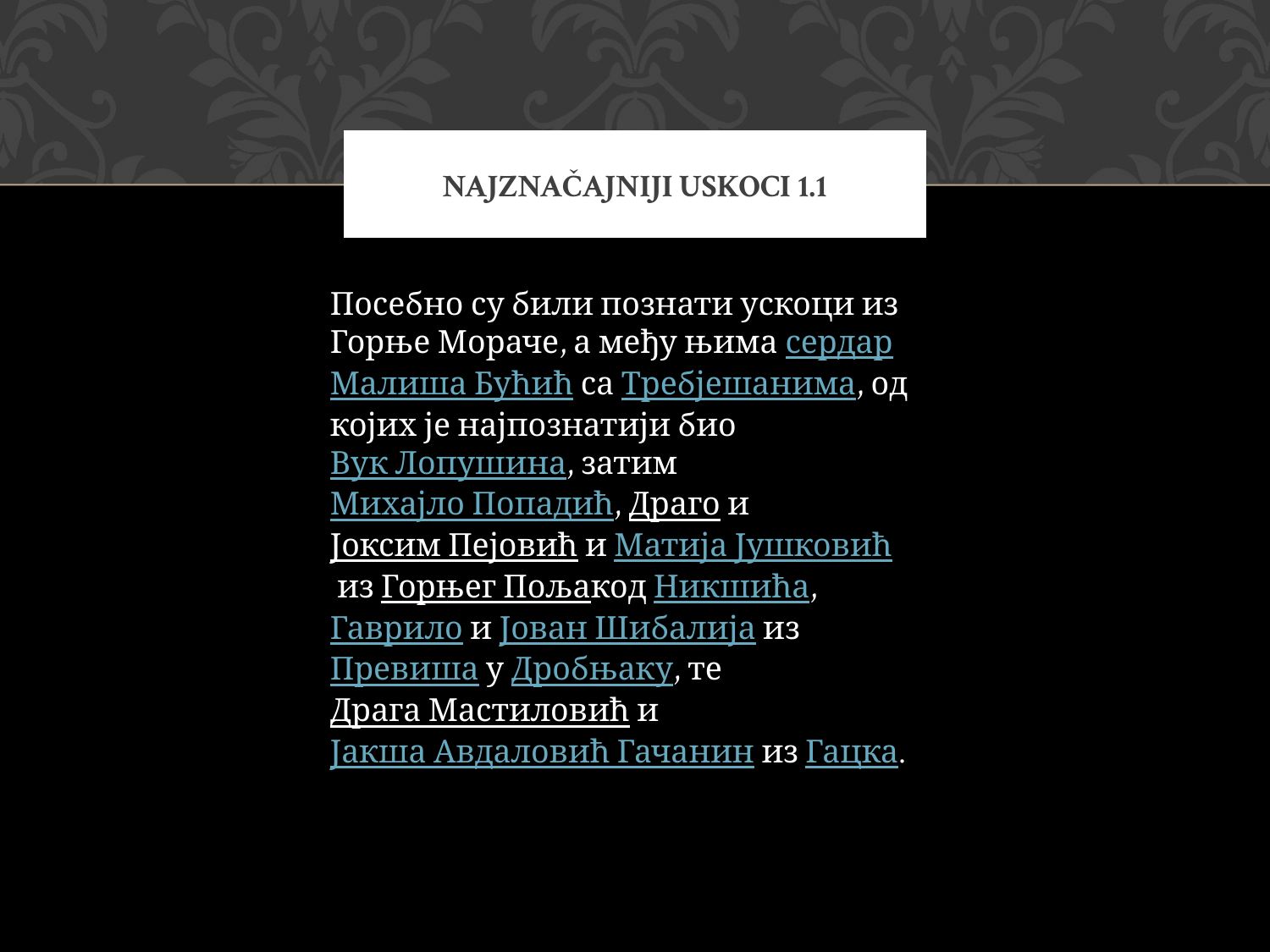

# NAJZNAčAJNIJI USKOCI 1.1
Посебно су били познати ускоци из Горње Мораче, а међу њима сердар Малиша Бућић са Требјешанима, од којих је најпознатији био Вук Лопушина, затим Михајло Попадић, Драго и Јоксим Пејовић и Матија Јушковић из Горњег Пољакод Никшића, Гаврило и Јован Шибалија из Превиша у Дробњаку, те Драга Мастиловић и Јакша Авдаловић Гачанин из Гацка.